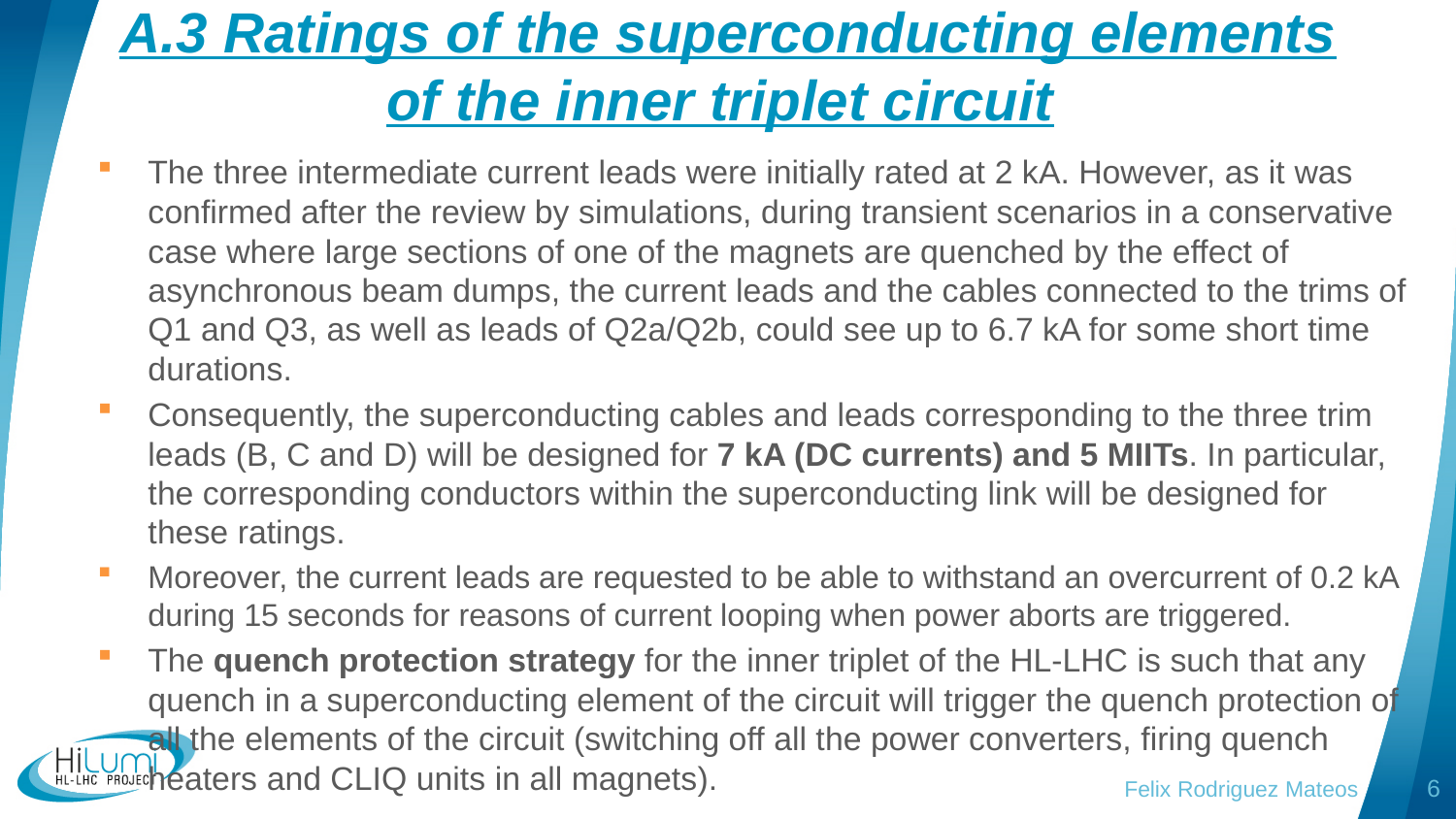

# A.3 Ratings of the superconducting elements of the inner triplet circuit
The three intermediate current leads were initially rated at 2 kA. However, as it was confirmed after the review by simulations, during transient scenarios in a conservative case where large sections of one of the magnets are quenched by the effect of asynchronous beam dumps, the current leads and the cables connected to the trims of Q1 and Q3, as well as leads of Q2a/Q2b, could see up to 6.7 kA for some short time durations.
Consequently, the superconducting cables and leads corresponding to the three trim leads (B, C and D) will be designed for 7 kA (DC currents) and 5 MIITs. In particular, the corresponding conductors within the superconducting link will be designed for these ratings.
Moreover, the current leads are requested to be able to withstand an overcurrent of 0.2 kA during 15 seconds for reasons of current looping when power aborts are triggered.
The quench protection strategy for the inner triplet of the HL-LHC is such that any quench in a superconducting element of the circuit will trigger the quench protection of all the elements of the circuit (switching off all the power converters, firing quench heaters and CLIQ units in all magnets).
Felix Rodriguez Mateos
6